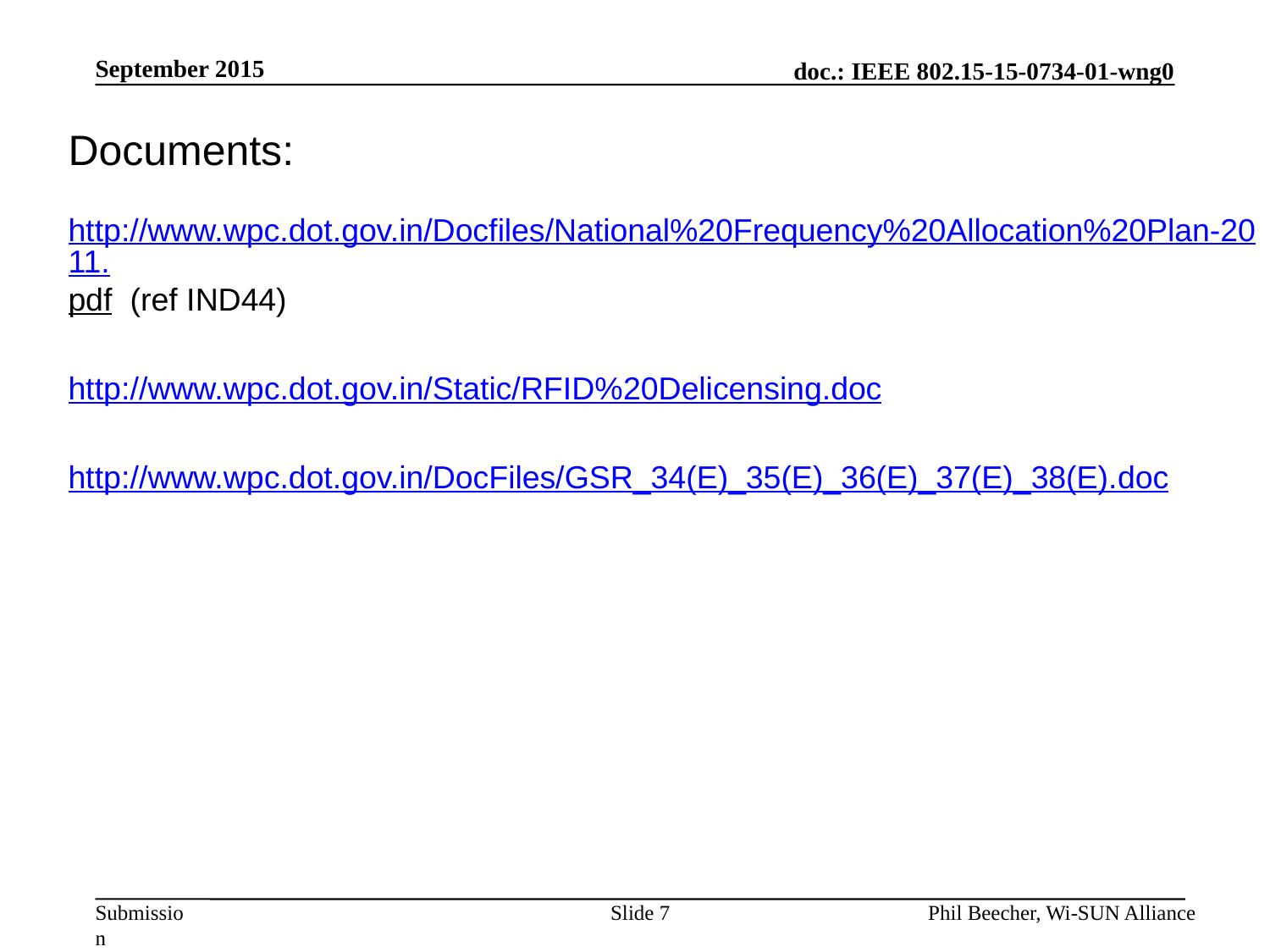

September 2015
Documents:

http://www.wpc.dot.gov.in/Docfiles/National%20Frequency%20Allocation%20Plan-2011.pdf  (ref IND44)

http://www.wpc.dot.gov.in/Static/RFID%20Delicensing.doc

http://www.wpc.dot.gov.in/DocFiles/GSR_34(E)_35(E)_36(E)_37(E)_38(E).doc

Slide 7
Phil Beecher, Wi-SUN Alliance